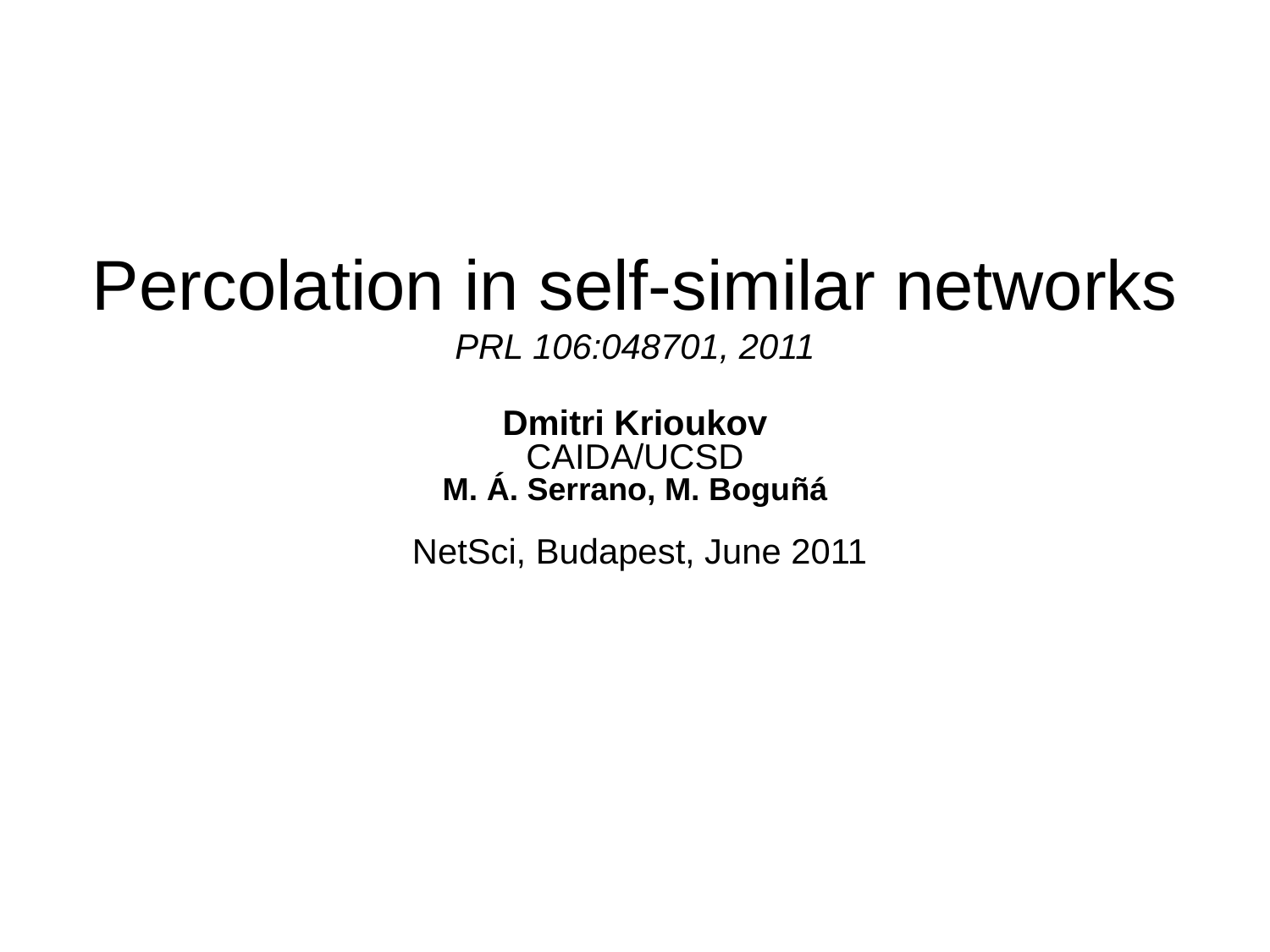

# Percolation in self-similar networks PRL 106:048701, 2011
Dmitri Krioukov
CAIDA/UCSD
M. Á. Serrano, M. Boguñá
 NetSci, Budapest, June 2011